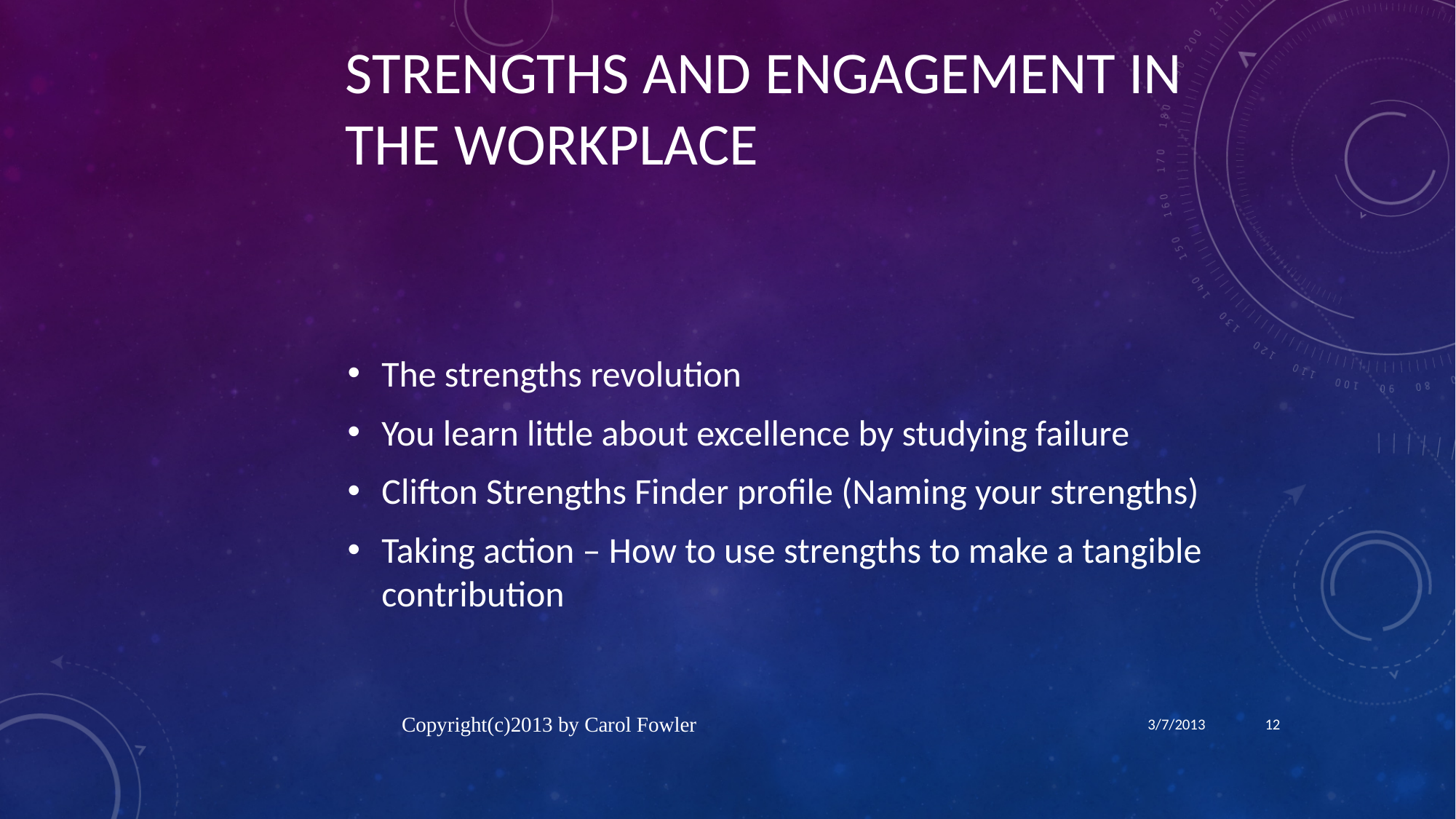

Strengths and Engagement in the 	Workplace
The strengths revolution
You learn little about excellence by studying failure
Clifton Strengths Finder profile (Naming your strengths)
Taking action – How to use strengths to make a tangible contribution
Copyright(c)2013 by Carol Fowler
3/7/2013
12